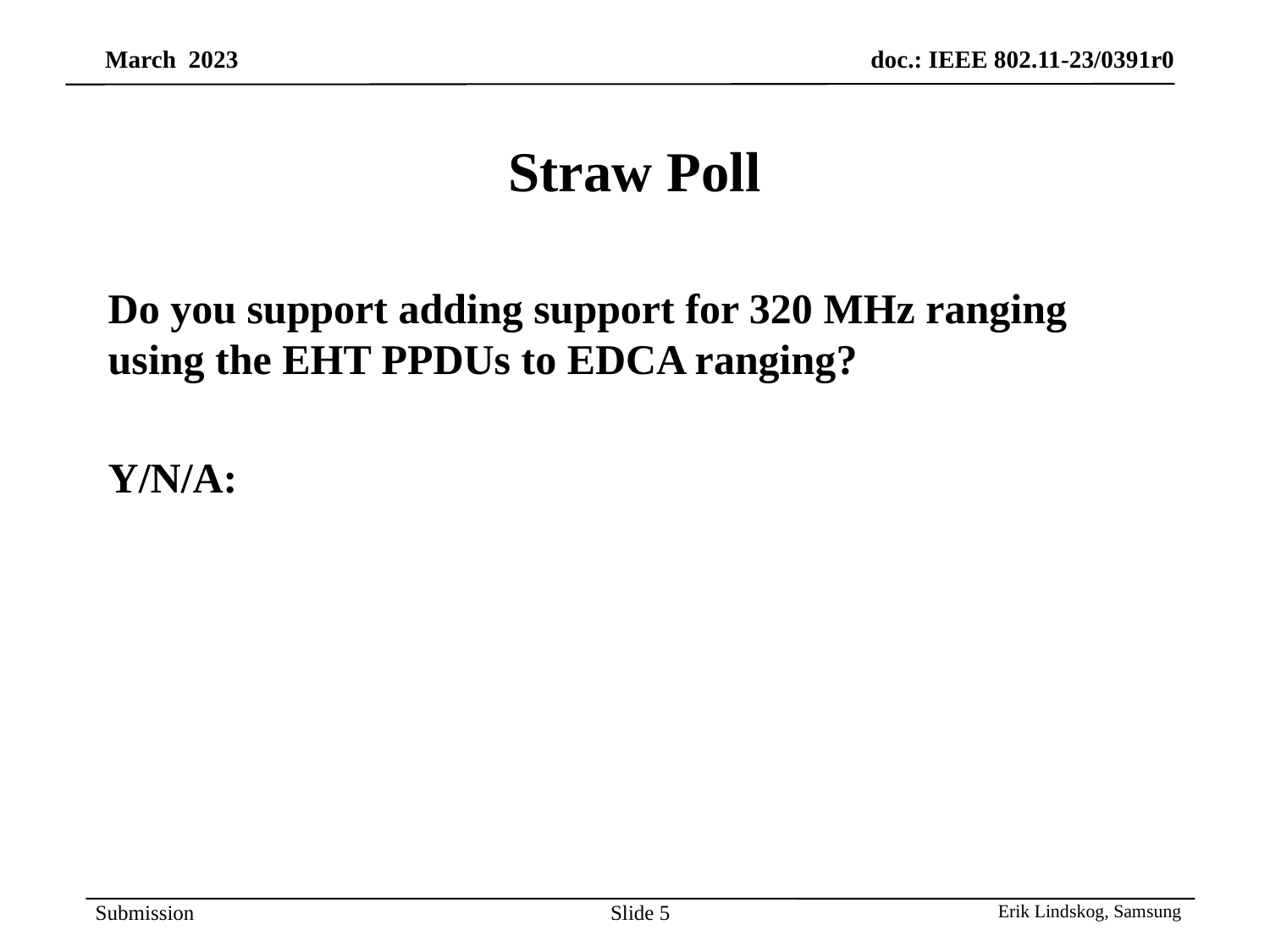

# Straw Poll
Do you support adding support for 320 MHz ranging using the EHT PPDUs to EDCA ranging?

Y/N/A:
Slide 5
Erik Lindskog, Samsung